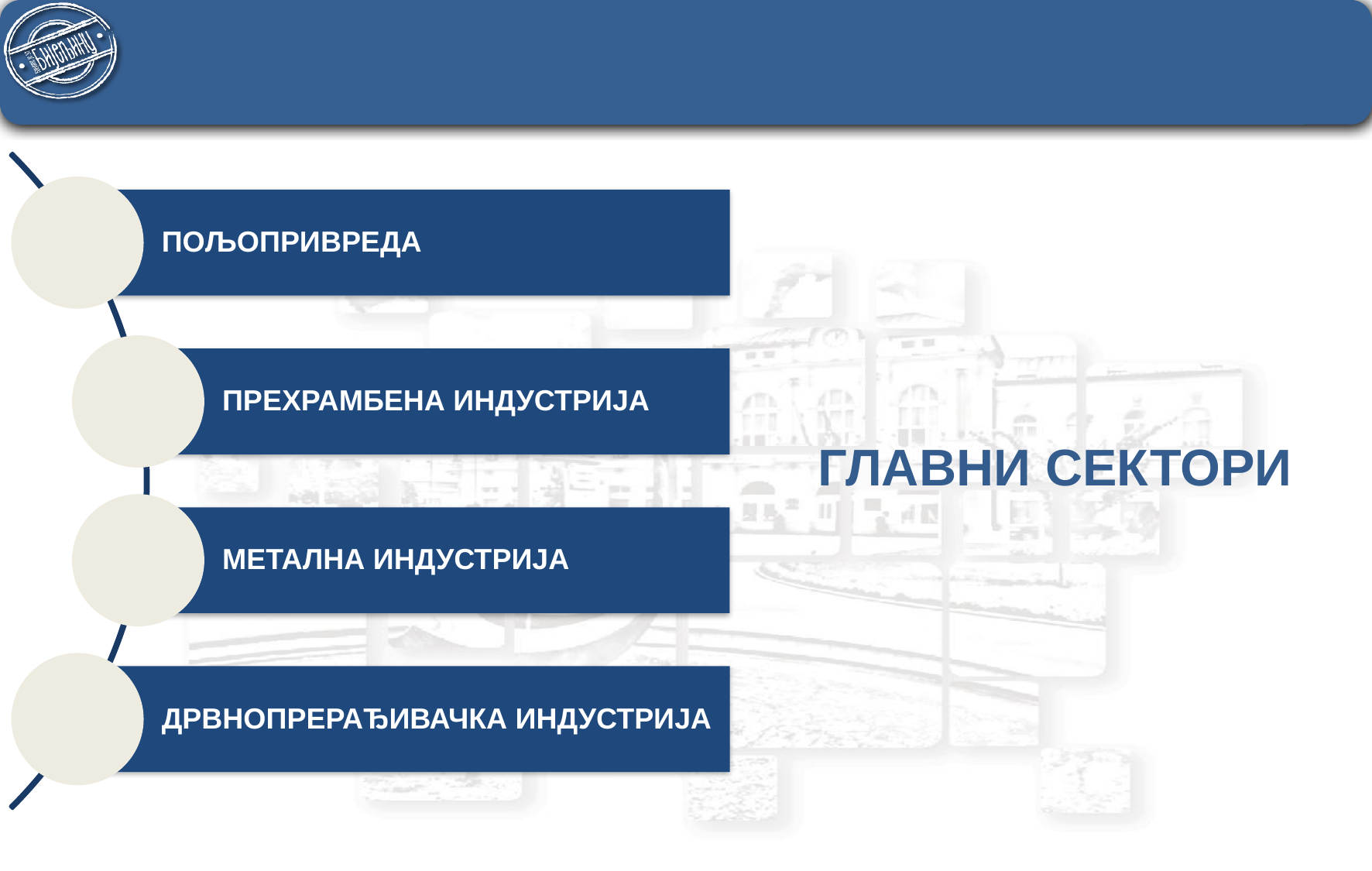

ПОЉОПРИВРЕДА
ПРЕХРАМБЕНА ИНДУСТРИЈА
МЕТАЛНА ИНДУСТРИЈА
ДРВНОПРЕРАЂИВАЧКА ИНДУСТРИЈА
ГЛАВНИ СЕКТОРИ